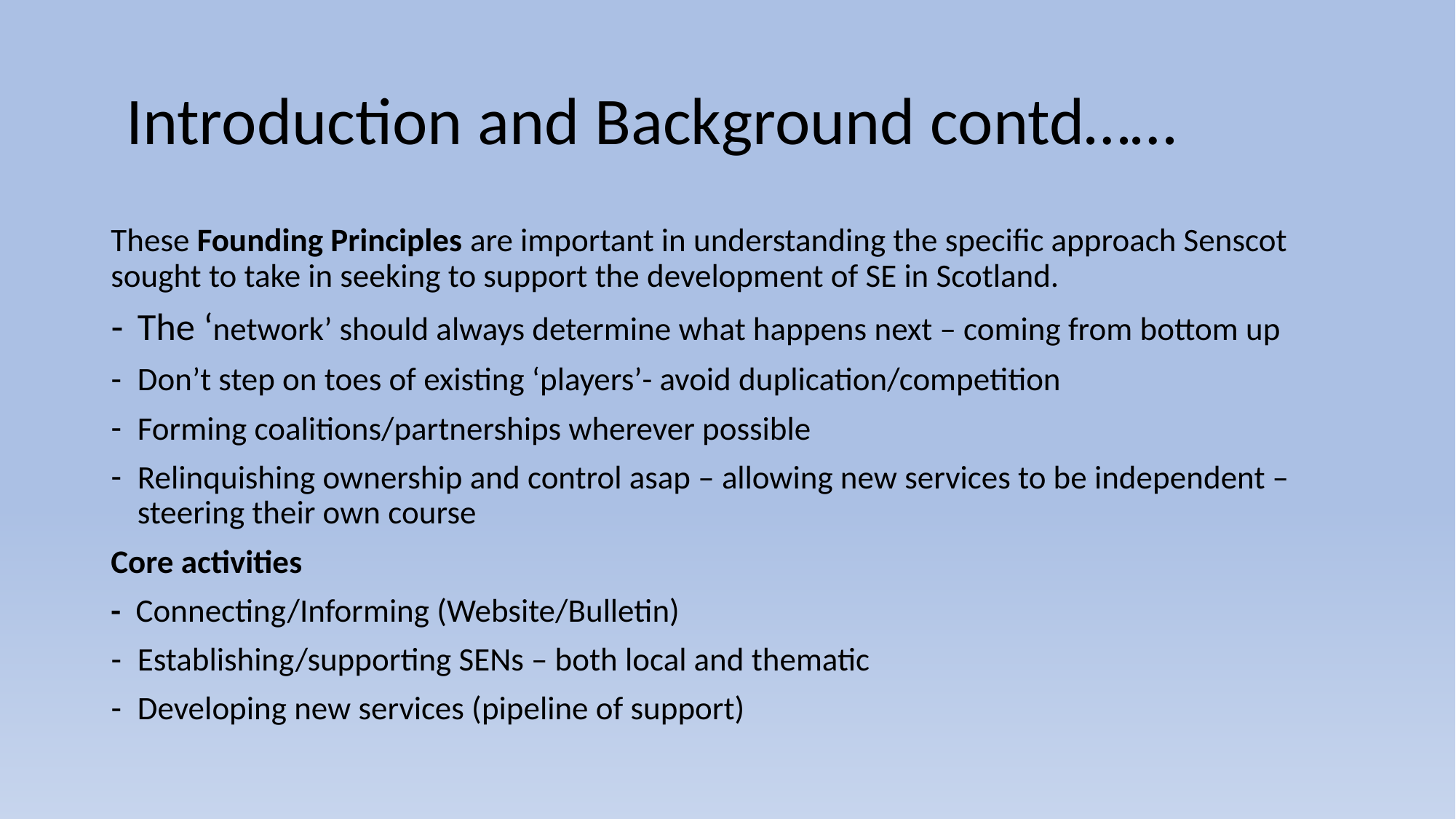

# Introduction and Background contd……
These Founding Principles are important in understanding the specific approach Senscot sought to take in seeking to support the development of SE in Scotland.
The ‘network’ should always determine what happens next – coming from bottom up
Don’t step on toes of existing ‘players’- avoid duplication/competition
Forming coalitions/partnerships wherever possible
Relinquishing ownership and control asap – allowing new services to be independent – steering their own course
Core activities
-  Connecting/Informing (Website/Bulletin)
Establishing/supporting SENs – both local and thematic
Developing new services (pipeline of support)